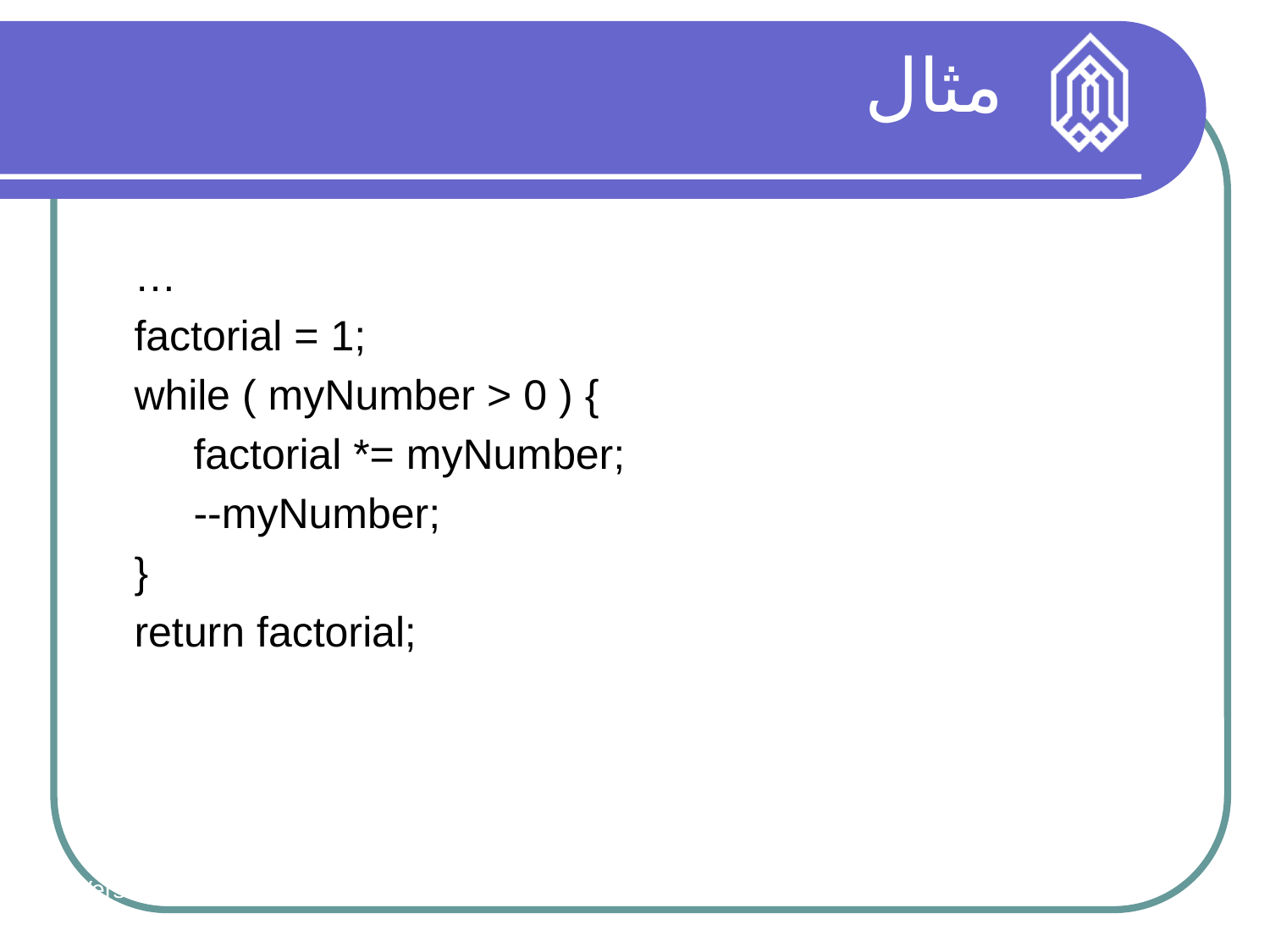

# مثال
…
factorial = 1;
while ( myNumber > 0 ) {
     factorial *= myNumber;
     --myNumber;
}
return factorial;

Version 9/10
28